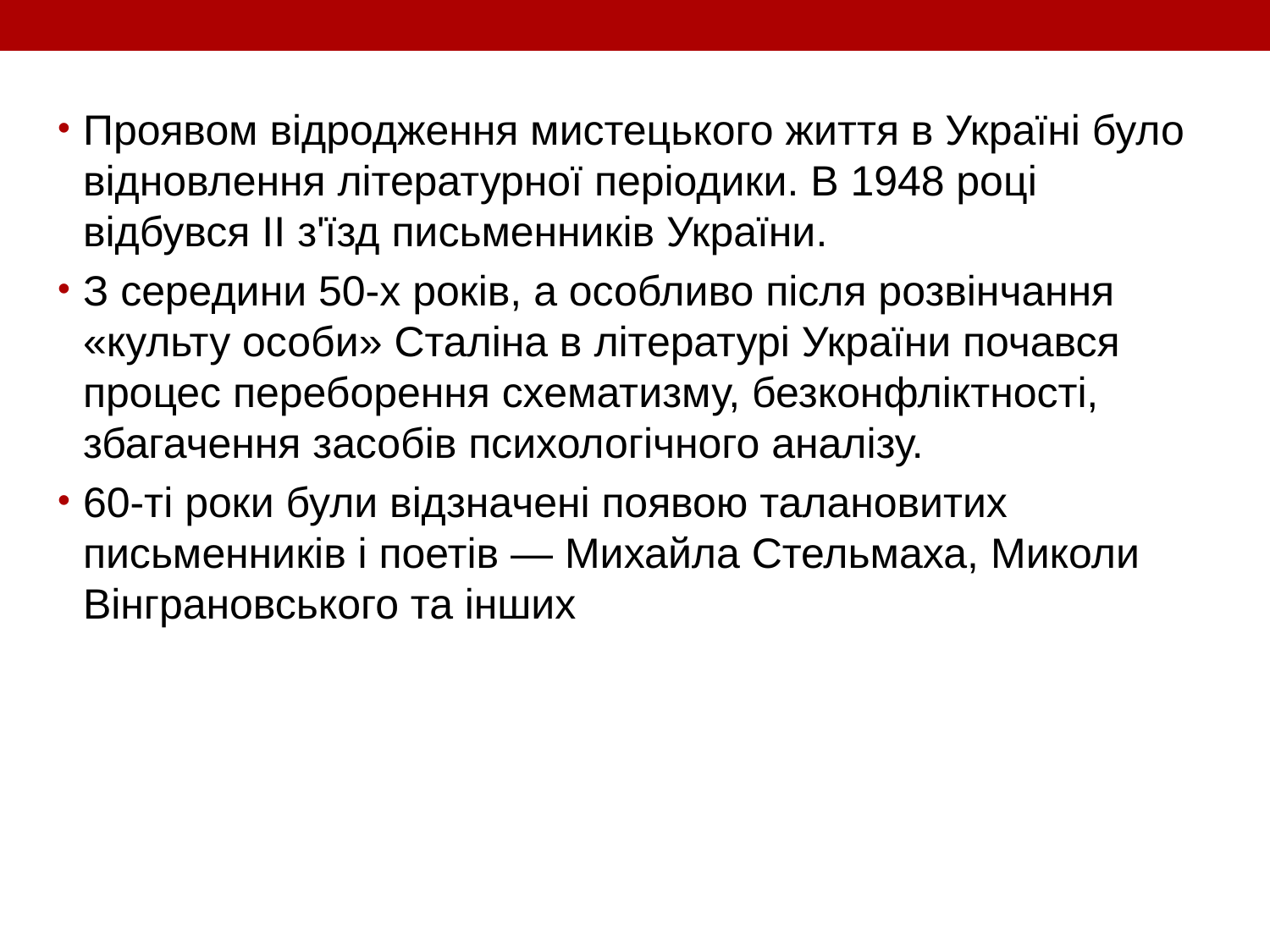

Проявом відродження мистецького життя в Україні було відновлення літературної періодики. В 1948 році відбувся II з'їзд письменників України.
З середини 50-х років, а особливо після розвінчання «культу особи» Сталіна в літературі України почався процес переборення схематизму, безконфліктності, збагачення засобів психологічного аналізу.
60-ті роки були відзначені появою талановитих письменників і поетів — Михайла Стельмаха, Миколи Вінграновського та інших